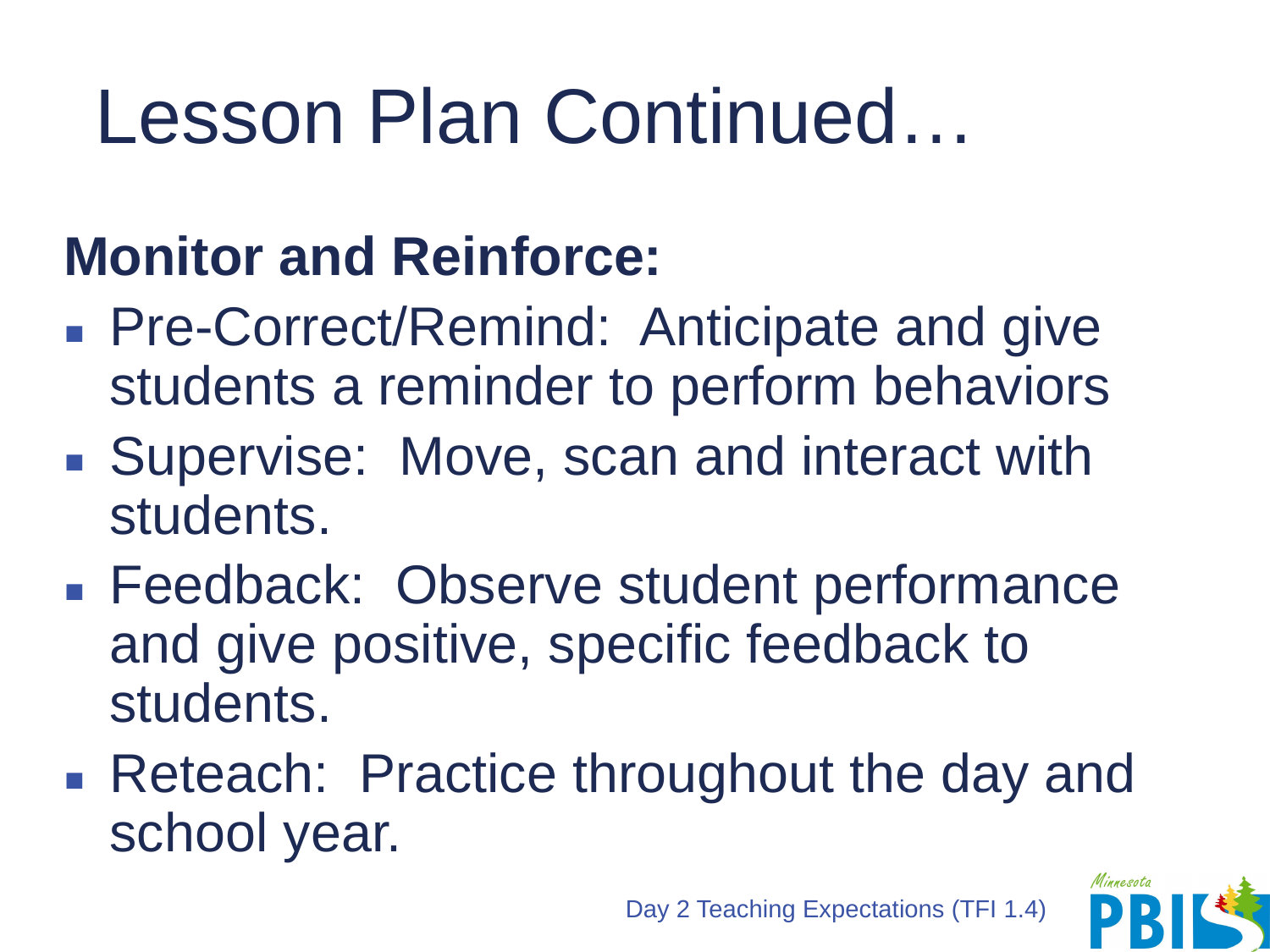

# Lesson Plan Continued…
Monitor and Reinforce:
Pre-Correct/Remind:  Anticipate and give students a reminder to perform behaviors
Supervise:  Move, scan and interact with students.
Feedback:  Observe student performance and give positive, specific feedback to students.
Reteach:  Practice throughout the day and school year.